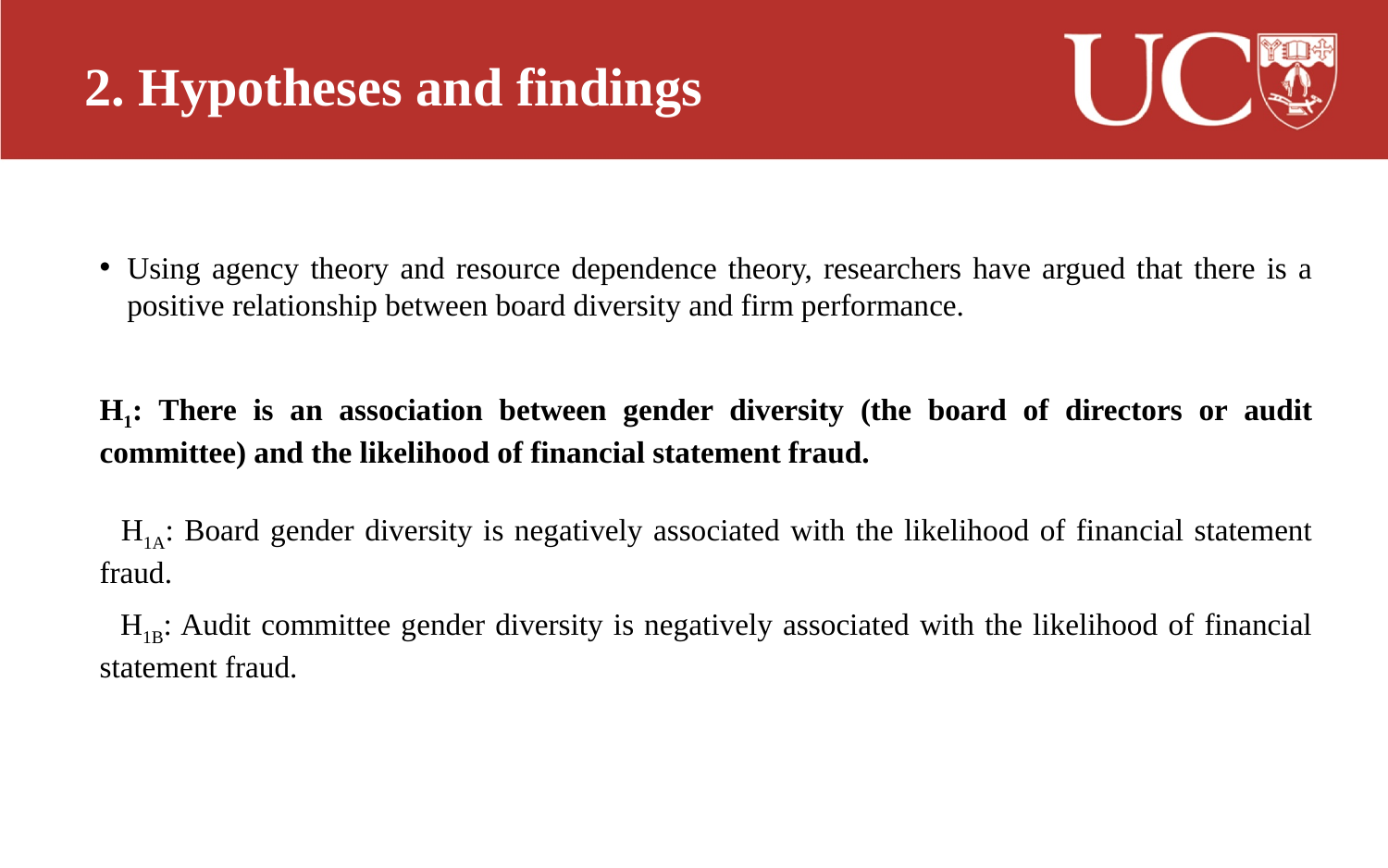

2. Hypotheses and findings

Using agency theory and resource dependence theory, researchers have argued that there is a positive relationship between board diversity and firm performance.

H1: There is an association between gender diversity (the board of directors or audit committee) and the likelihood of financial statement fraud.

  H1A: Board gender diversity is negatively associated with the likelihood of financial statement fraud.
  H1B: Audit committee gender diversity is negatively associated with the likelihood of financial statement fraud.